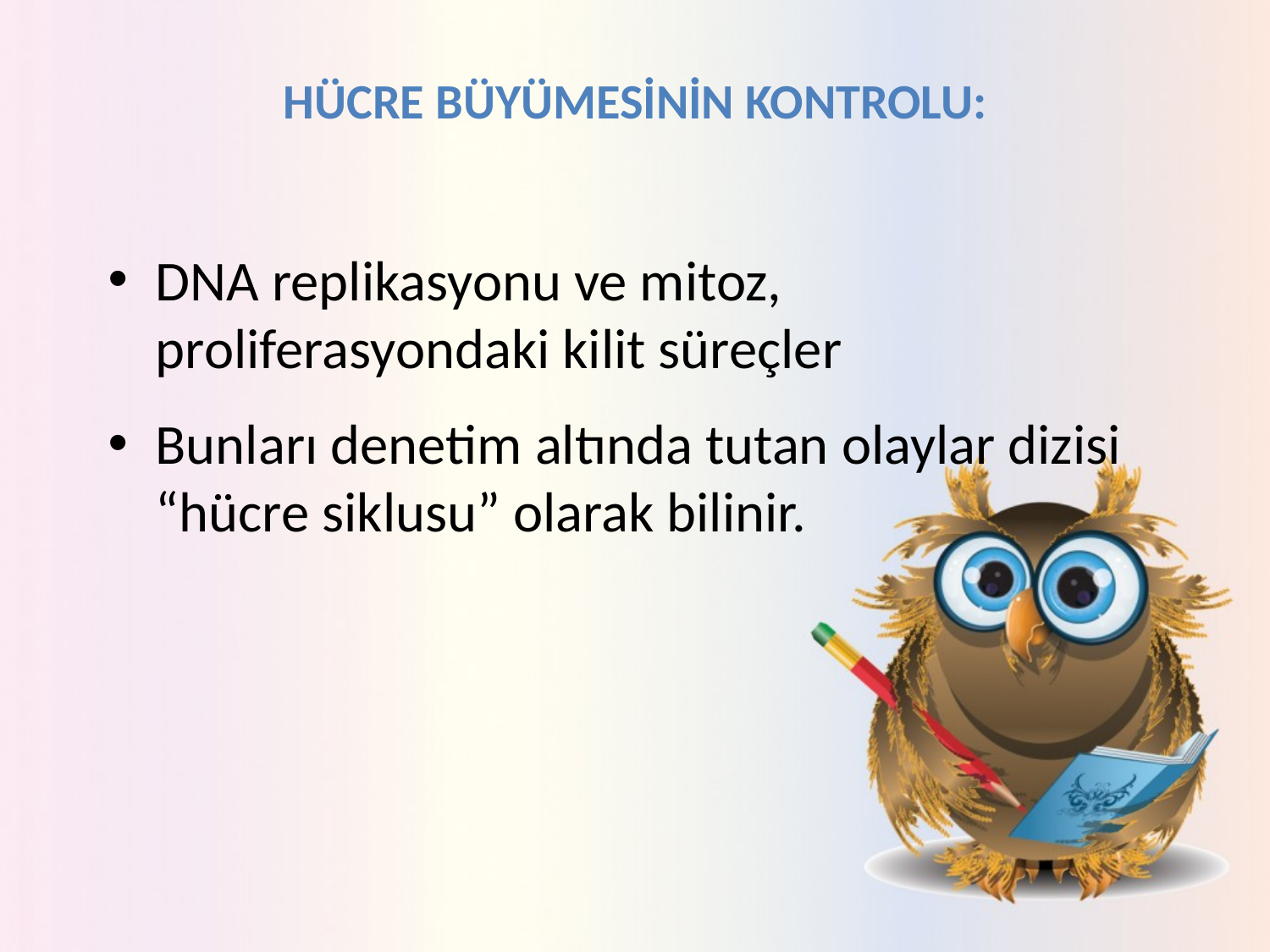

# HÜCRE BÜYÜMESİNİN KONTROLU:
DNA replikasyonu ve mitoz, proliferasyondaki kilit süreçler
Bunları denetim altında tutan olaylar dizisi “hücre siklusu” olarak bilinir.